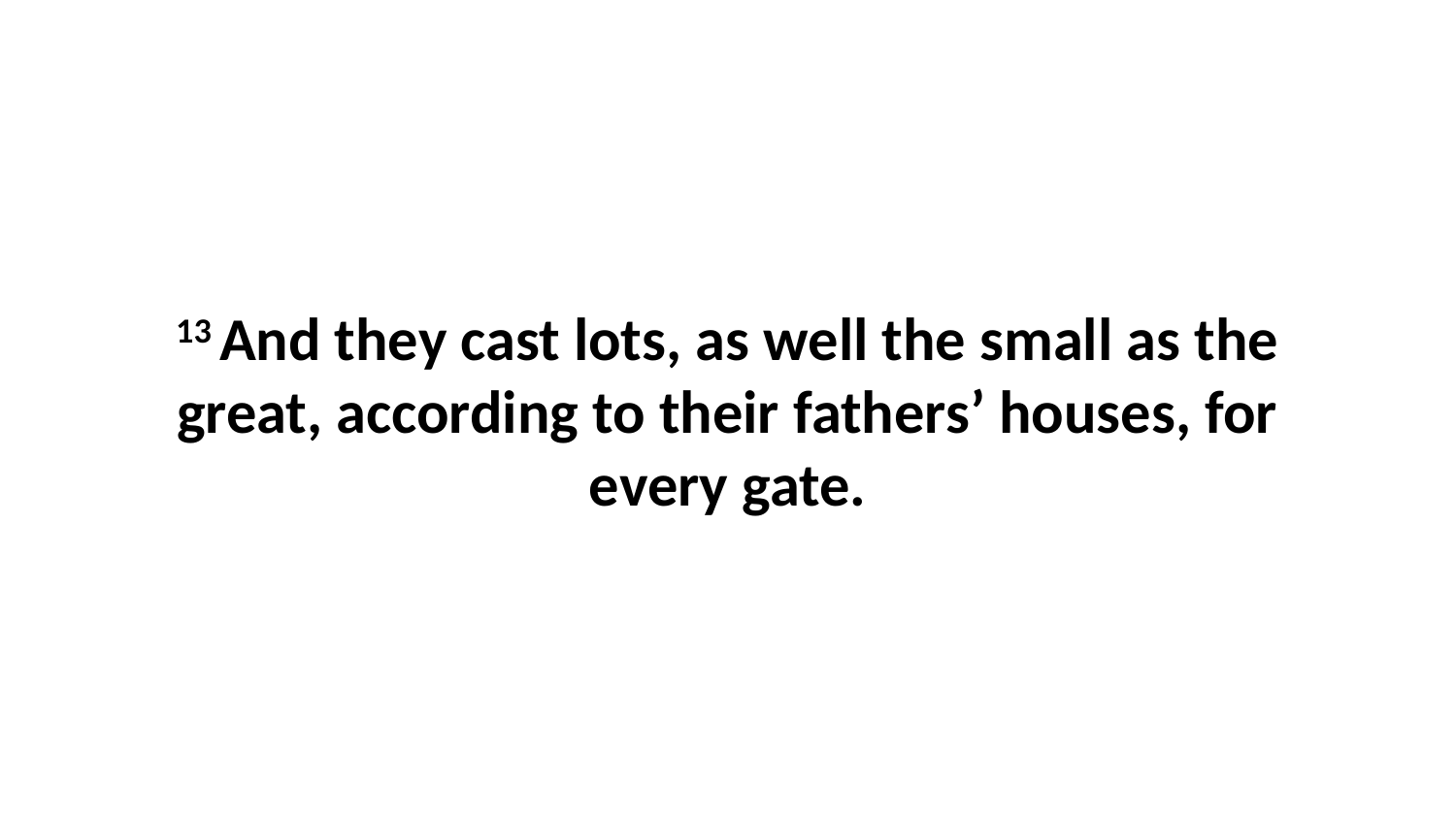

13 And they cast lots, as well the small as the great, according to their fathers’ houses, for every gate.